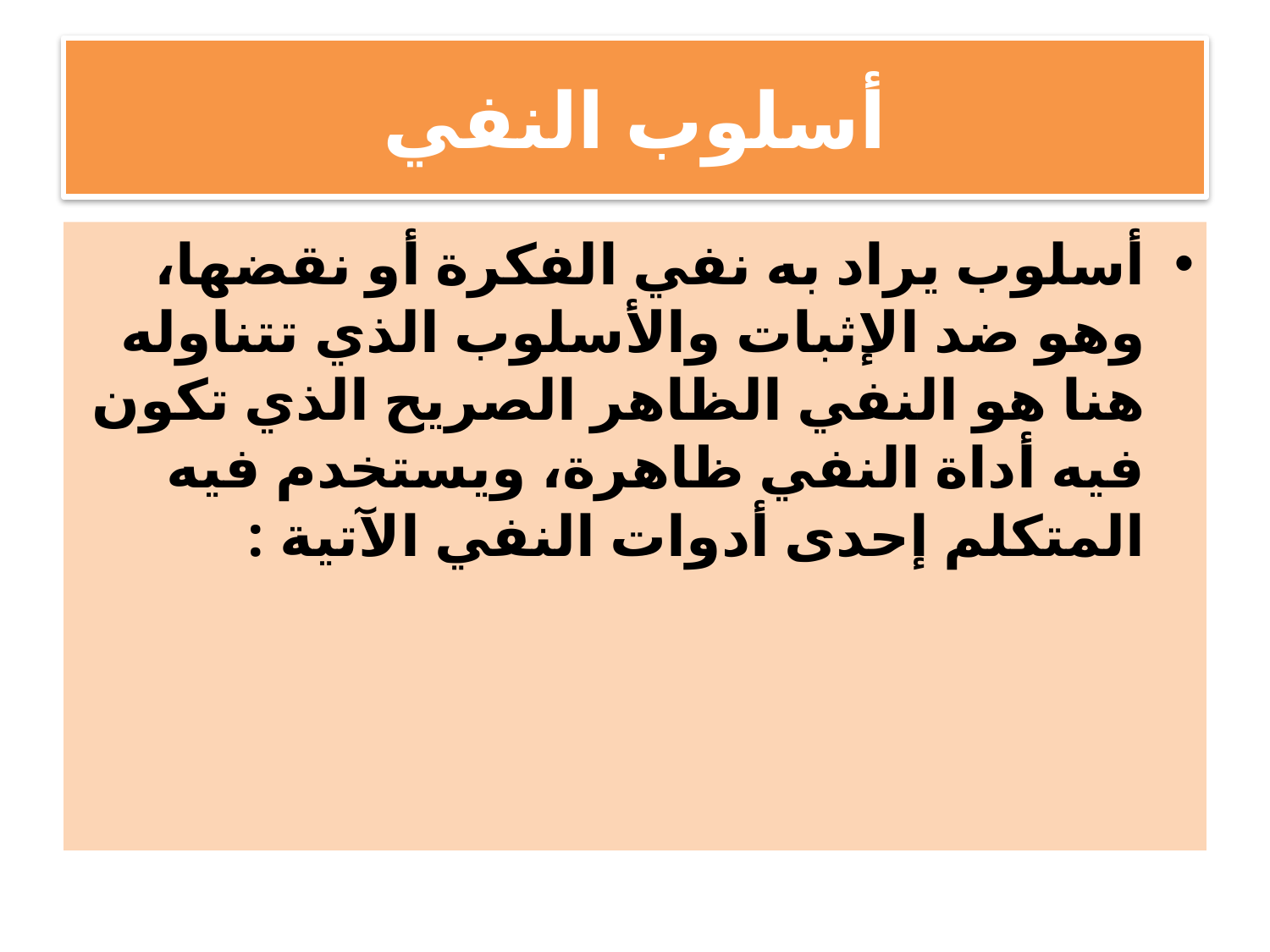

# أسلوب النفي
أسلوب يراد به نفي الفكرة أو نقضها، وهو ضد الإثبات والأسلوب الذي تتناوله هنا هو النفي الظاهر الصريح الذي تكون فيه أداة النفي ظاهرة، ويستخدم فيه المتكلم إحدى أدوات النفي الآتية :